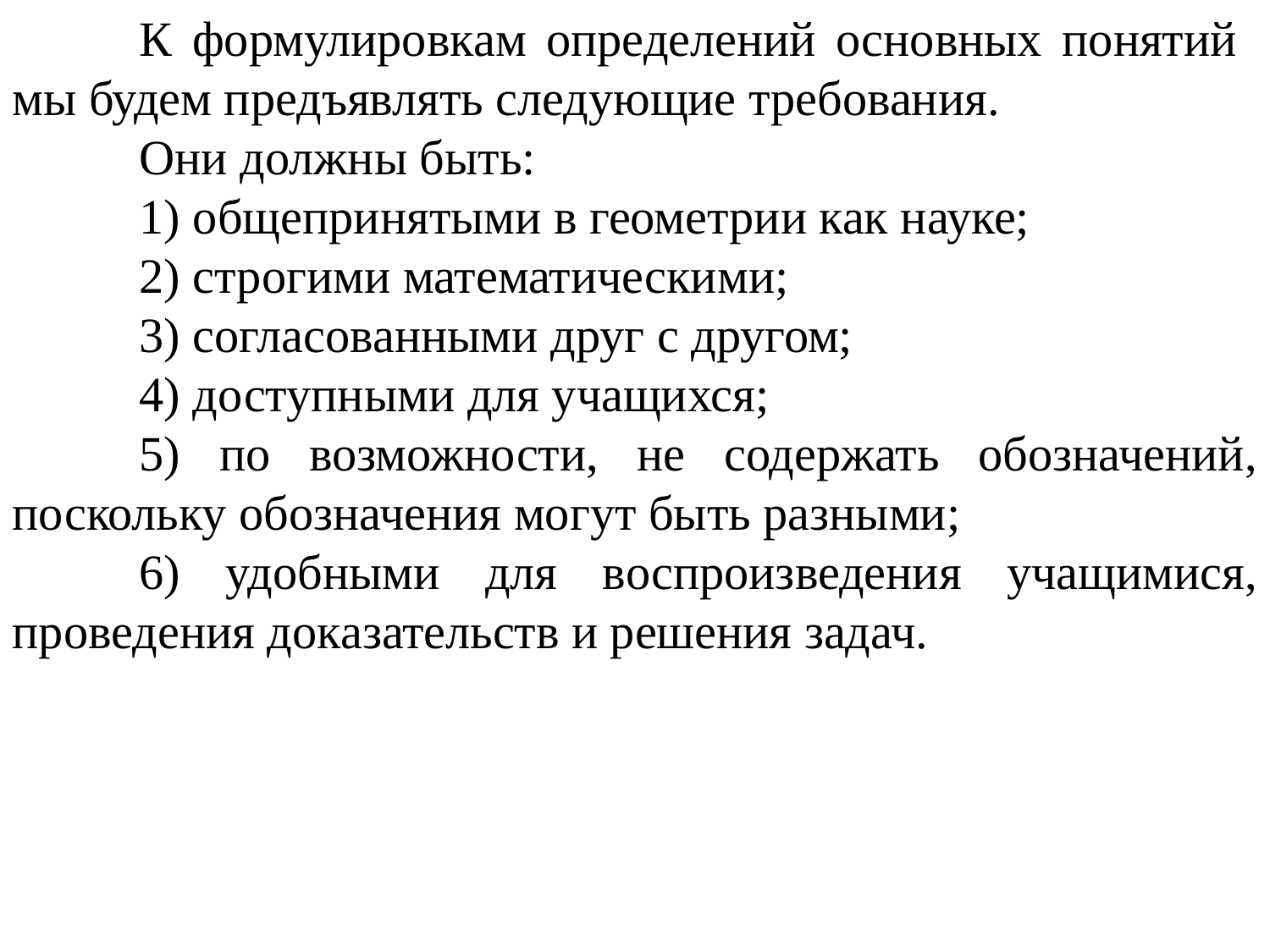

К формулировкам определений основных понятий  мы будем предъявлять следующие требования.
	Они должны быть:
	1) общепринятыми в геометрии как науке;
	2) строгими математическими;
	3) согласованными друг с другом;
	4) доступными для учащихся;
	5) по возможности, не содержать обозначений, поскольку обозначения могут быть разными;
	6) удобными для воспроизведения учащимися, проведения доказательств и решения задач.